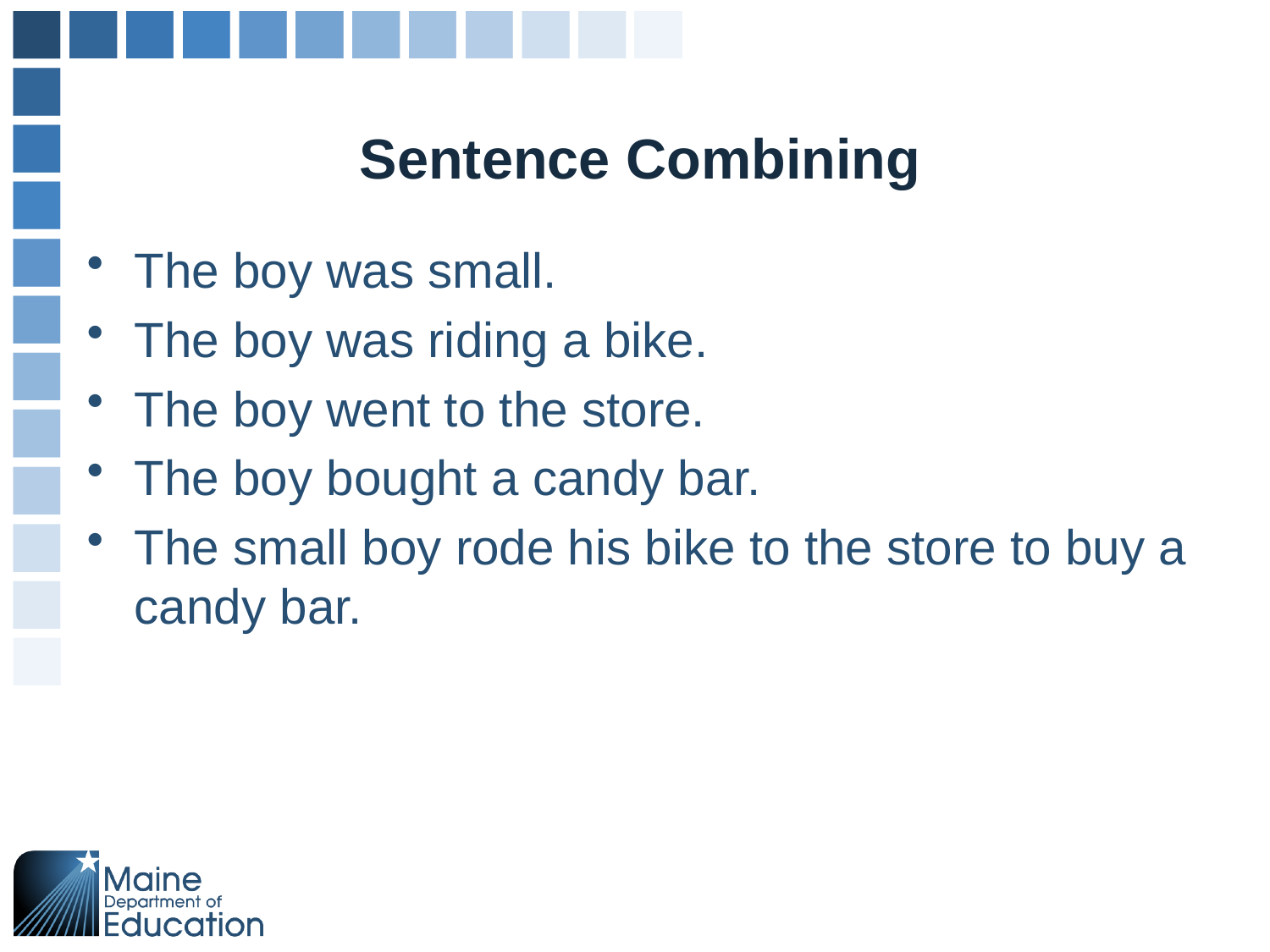

# Sentence Combining
The boy was small.
The boy was riding a bike.
The boy went to the store.
The boy bought a candy bar.
The small boy rode his bike to the store to buy a candy bar.